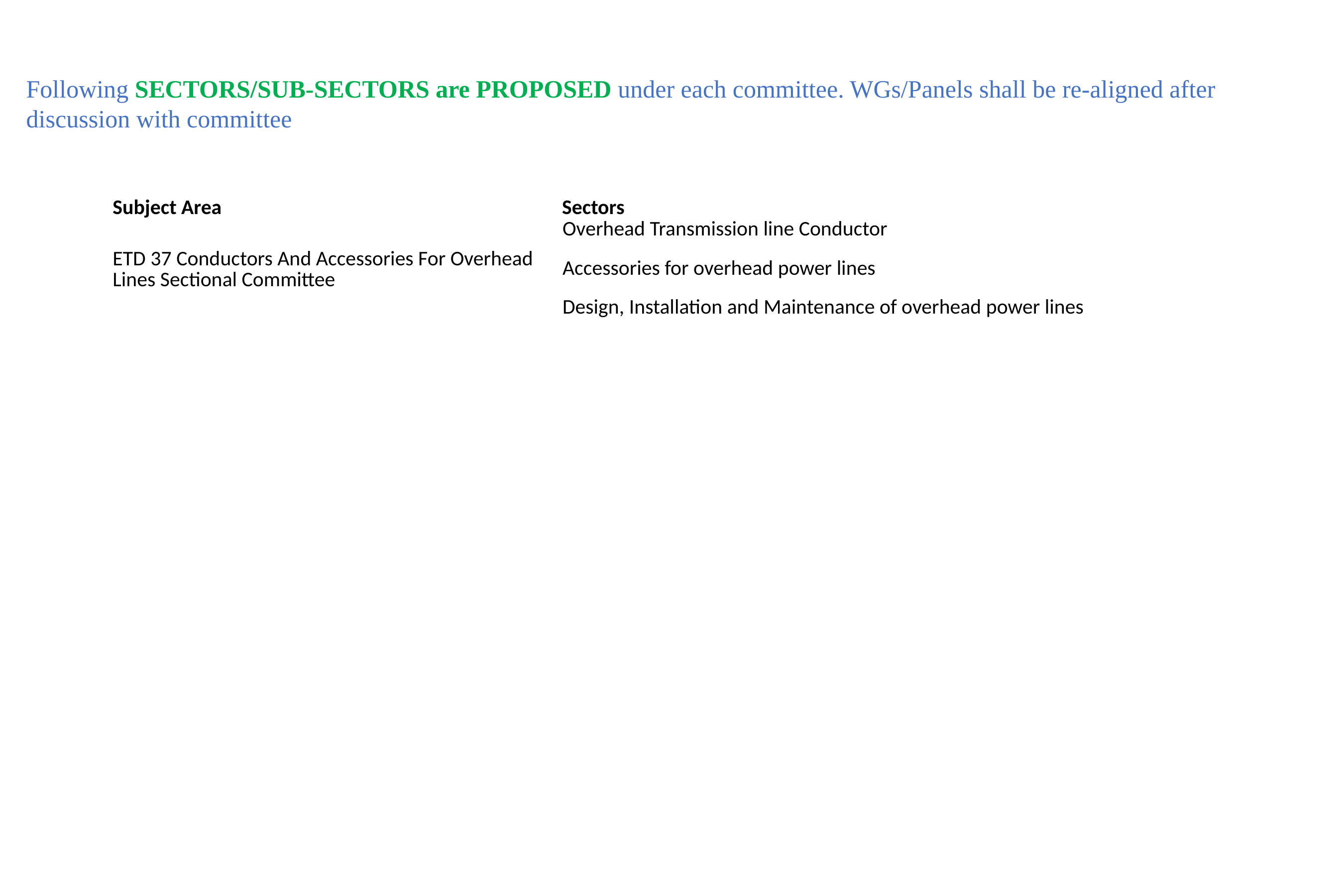

Following SECTORS/SUB-SECTORS are PROPOSED under each committee. WGs/Panels shall be re-aligned after discussion with committee
| Subject Area | Sectors |
| --- | --- |
| ETD 37 Conductors And Accessories For Overhead Lines Sectional Committee | Overhead Transmission line Conductor |
|  | Accessories for overhead power lines |
|  | Design, Installation and Maintenance of overhead power lines |